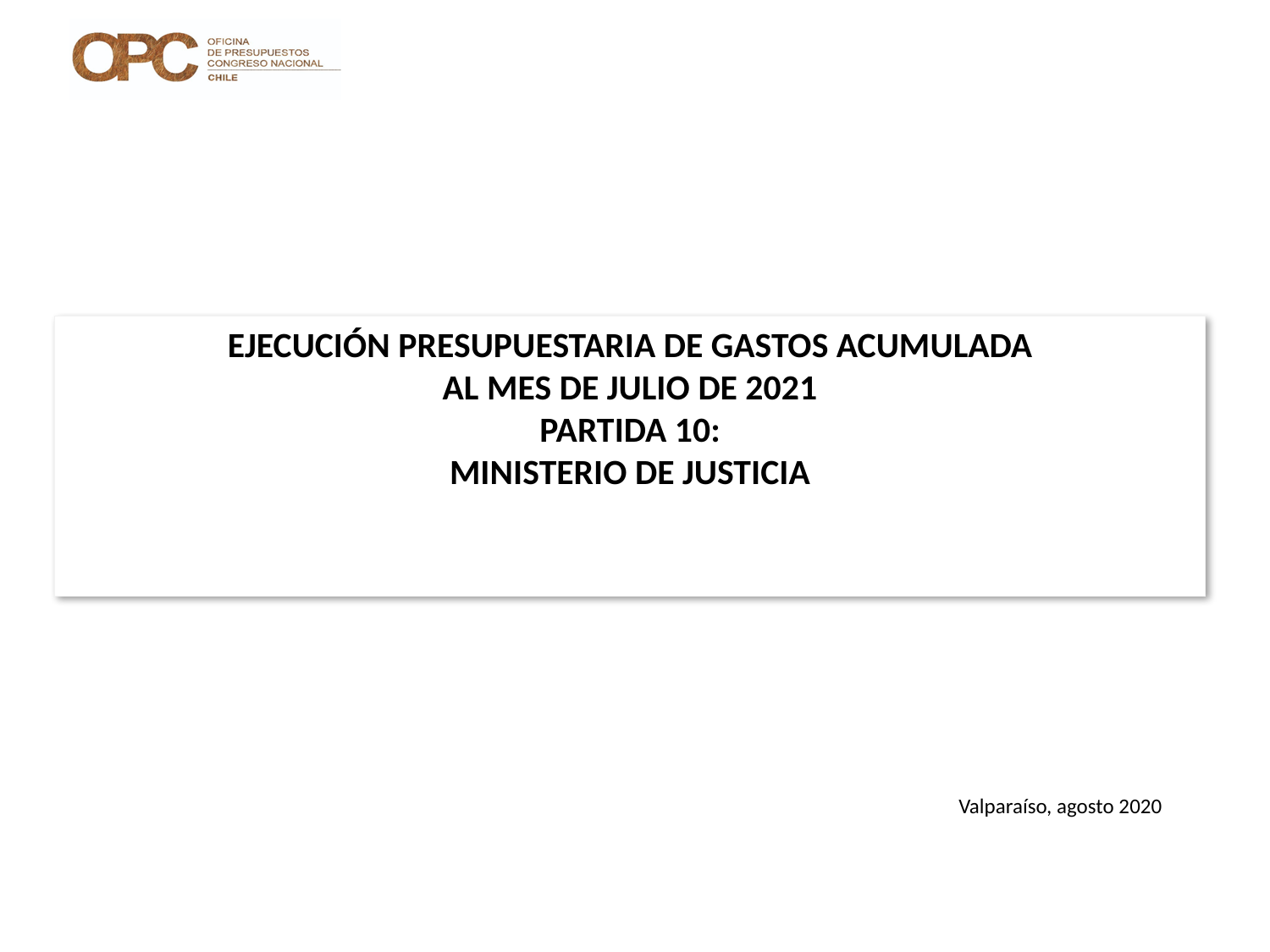

# EJECUCIÓN PRESUPUESTARIA DE GASTOS ACUMULADA AL MES DE JULIO DE 2021 PARTIDA 10: MINISTERIO DE JUSTICIA
Valparaíso, agosto 2020